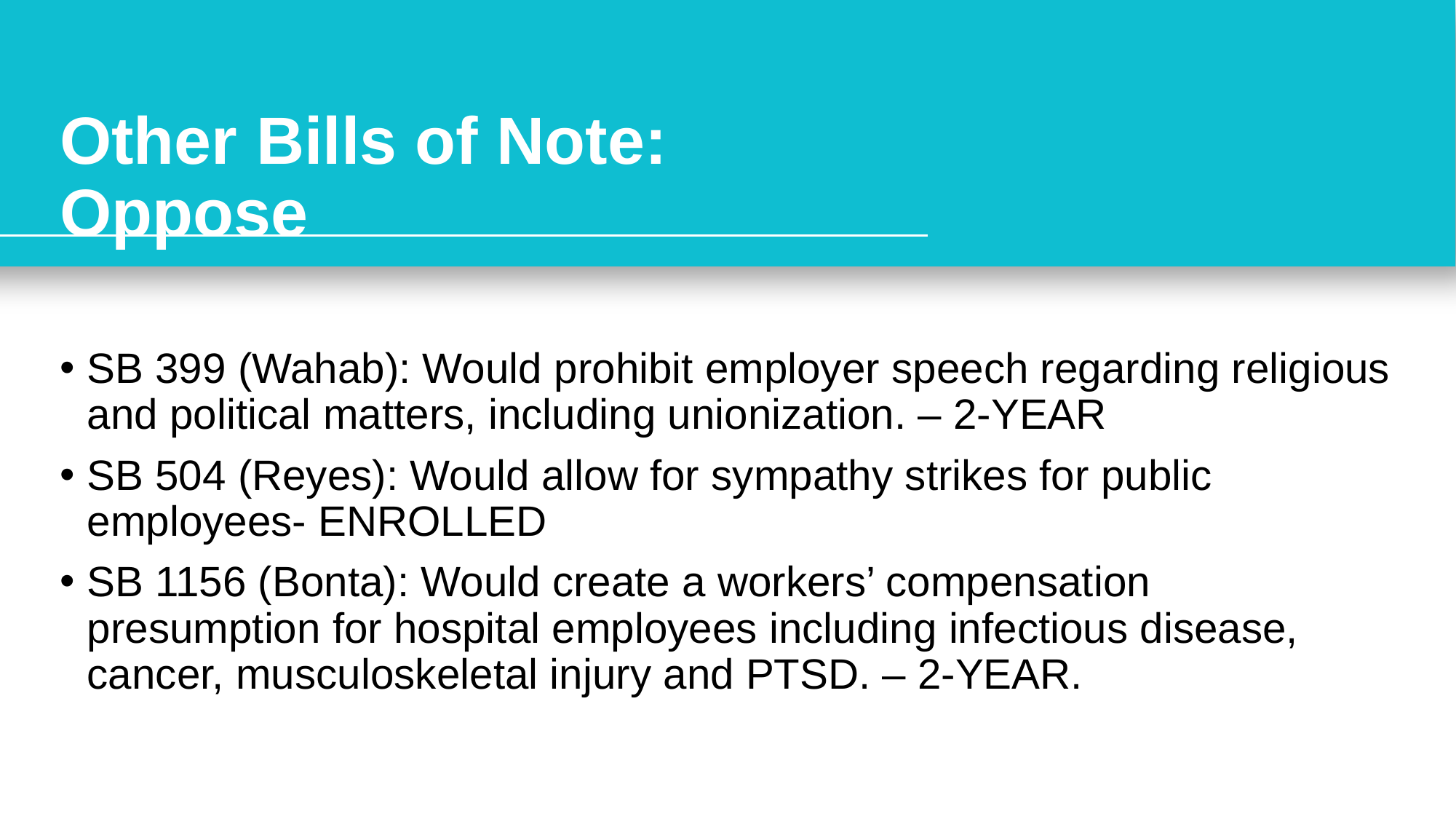

# Other Bills of Note: Oppose
SB 399 (Wahab): Would prohibit employer speech regarding religious and political matters, including unionization. – 2-YEAR
SB 504 (Reyes): Would allow for sympathy strikes for public employees- ENROLLED
SB 1156 (Bonta): Would create a workers’ compensation presumption for hospital employees including infectious disease, cancer, musculoskeletal injury and PTSD. – 2-YEAR.